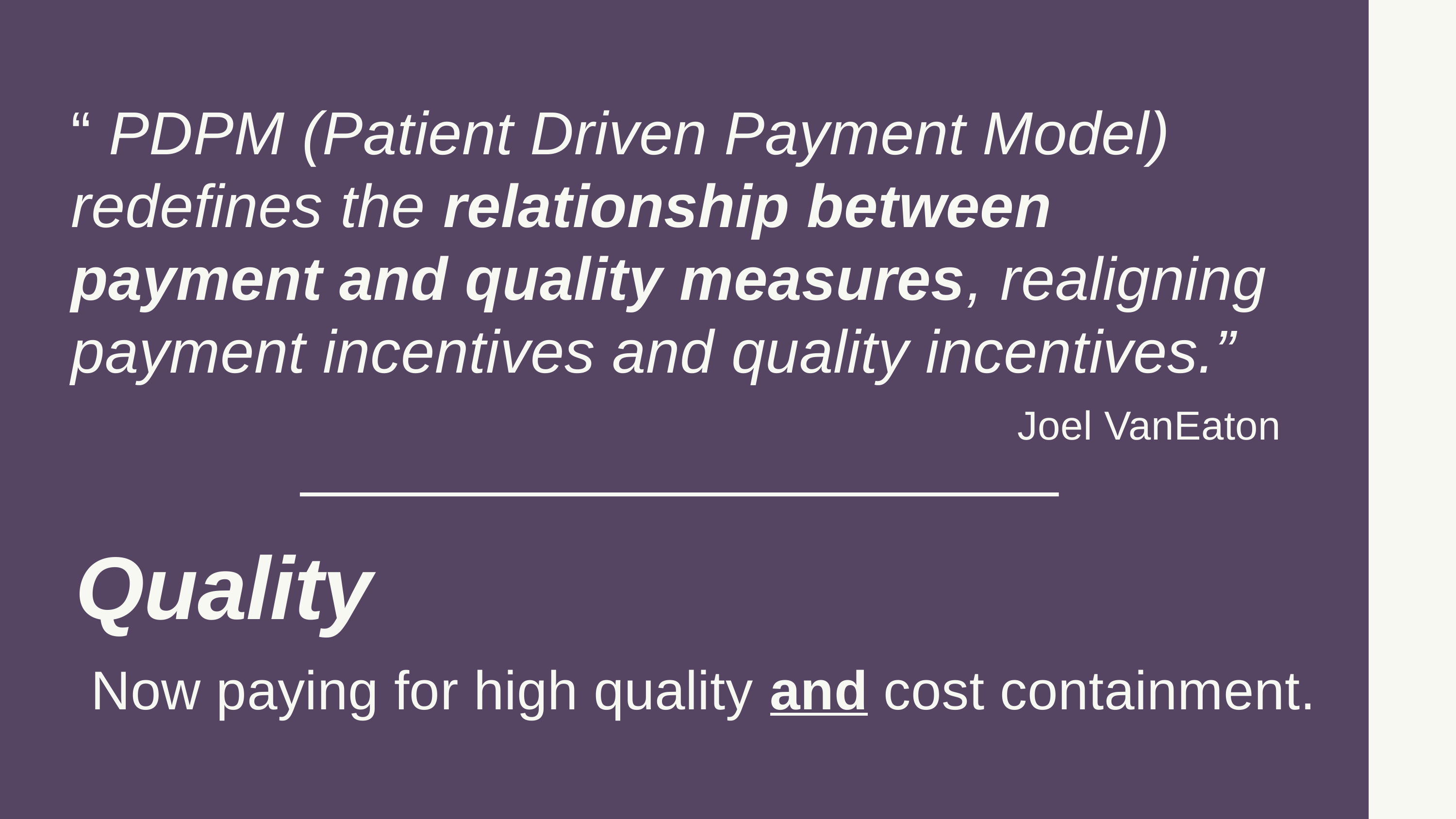

“ PDPM (Patient Driven Payment Model) redefines the relationship between payment and quality measures, realigning payment incentives and quality incentives.”
													Joel VanEaton

Quality
Now paying for high quality and cost containment.